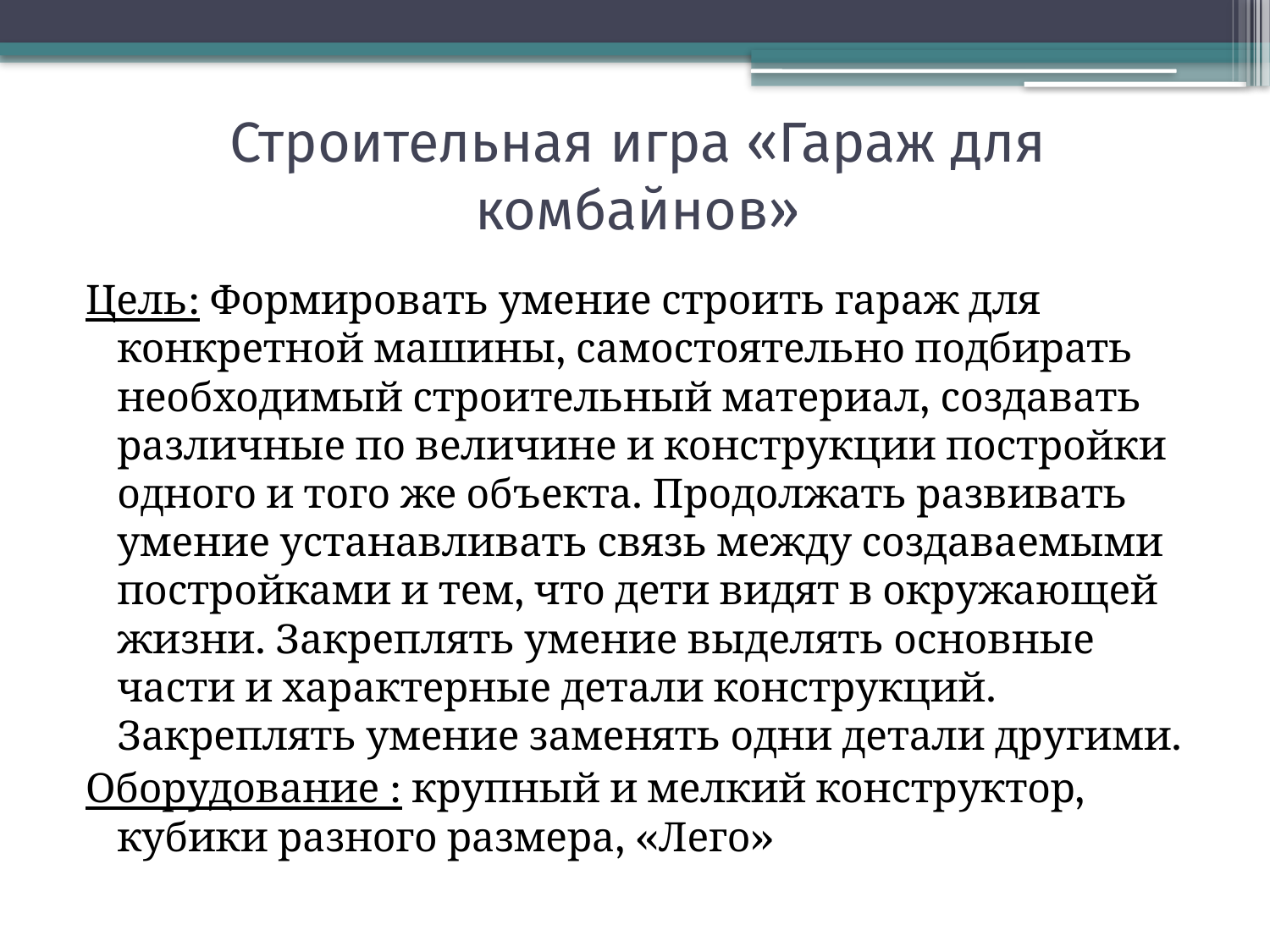

# Строительная игра «Гараж для комбайнов»
Цель: Формировать умение строить гараж для конкретной машины, самостоятельно подбирать необходимый строительный материал, создавать различные по величине и конструкции постройки одного и того же объекта. Продолжать развивать умение устанавливать связь между создаваемыми постройками и тем, что дети видят в окружающей жизни. Закреплять умение выделять основные части и характерные детали конструкций. Закреплять умение заменять одни детали другими.
Оборудование : крупный и мелкий конструктор, кубики разного размера, «Лего»